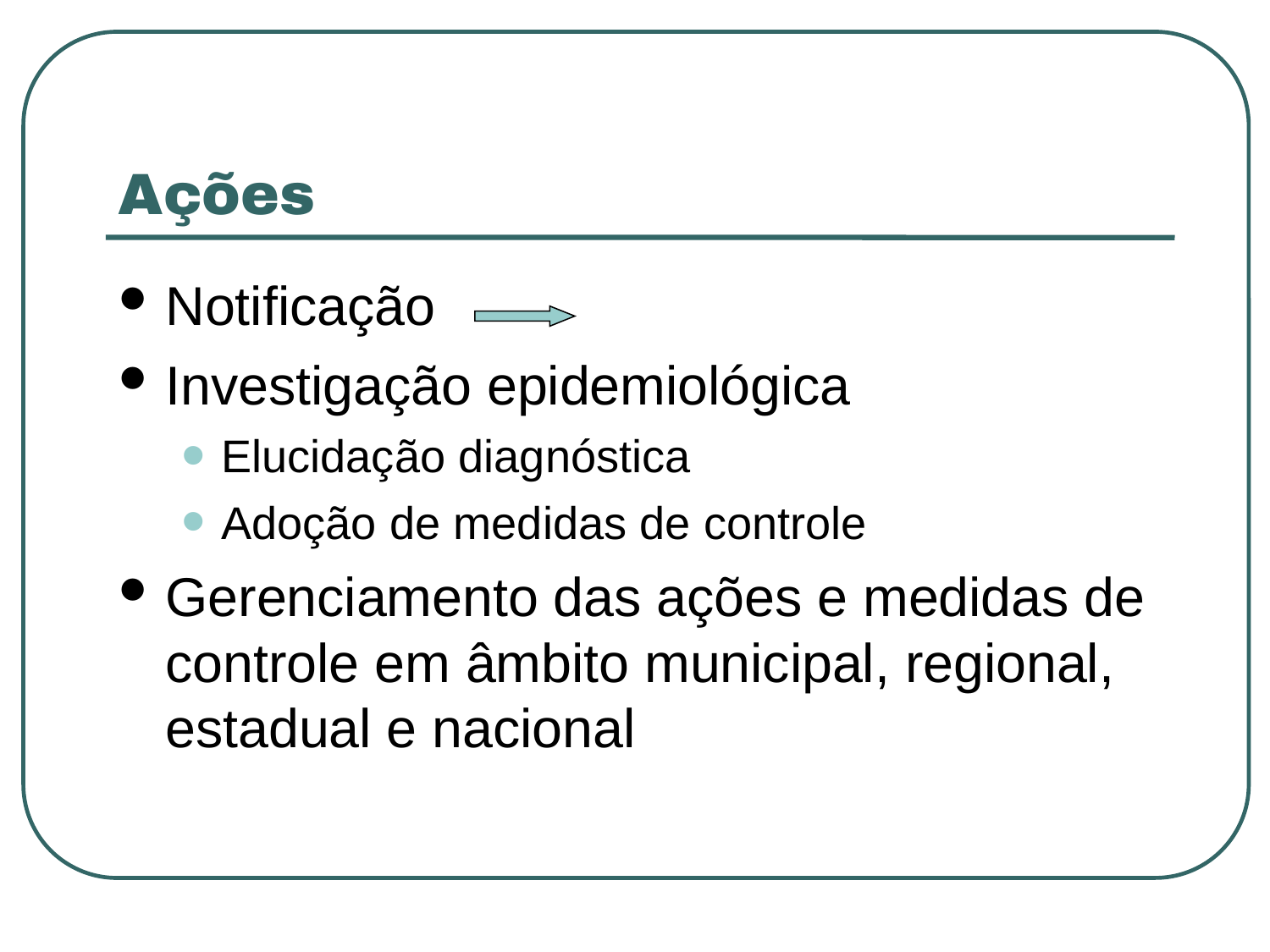

Ações
Notificação
Investigação epidemiológica
Elucidação diagnóstica
Adoção de medidas de controle
Gerenciamento das ações e medidas de controle em âmbito municipal, regional, estadual e nacional